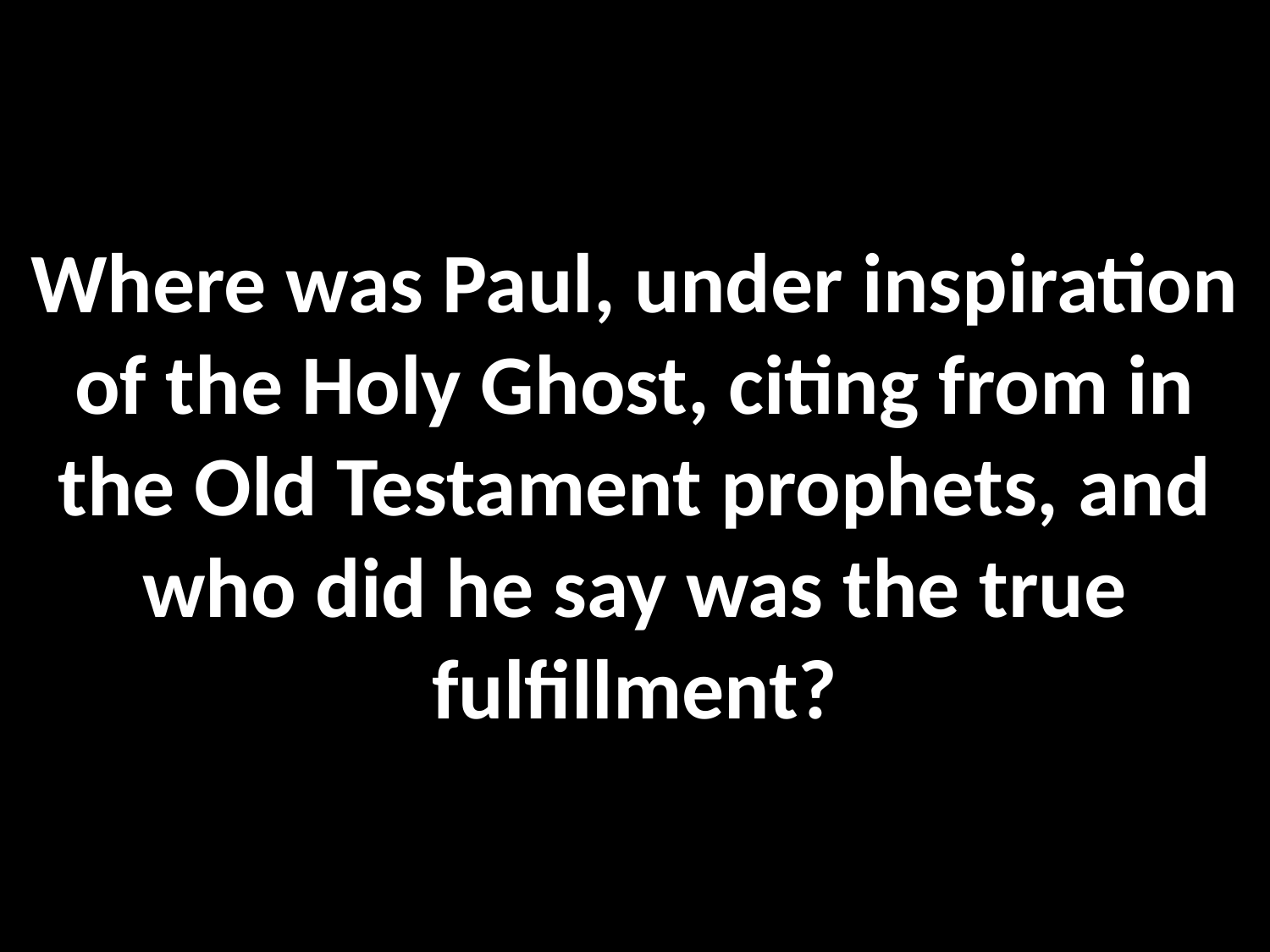

Where was Paul, under inspiration of the Holy Ghost, citing from in the Old Testament prophets, and who did he say was the true fulfillment?